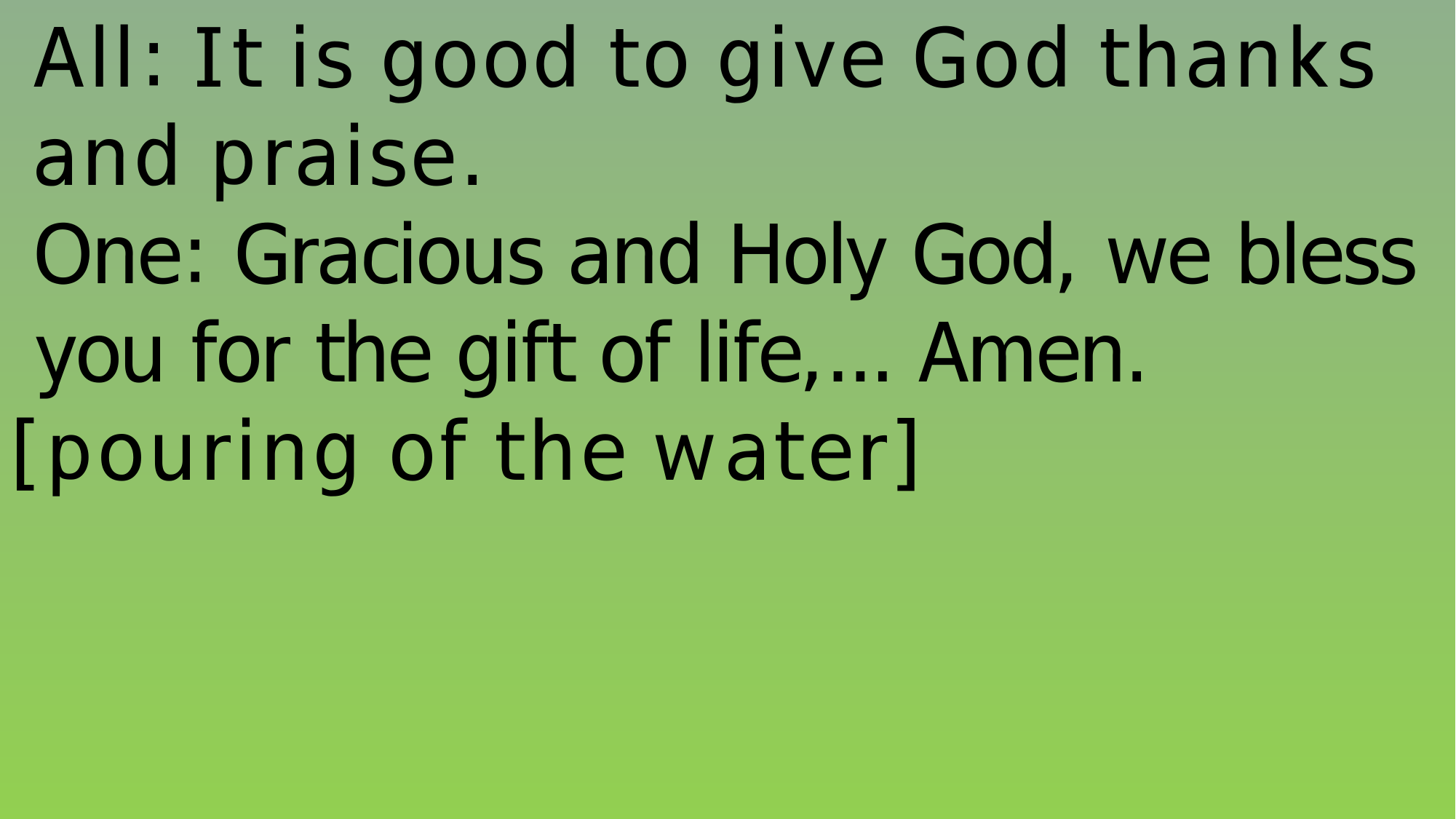

All: It is good to give God thanks
 and praise.
 One: Gracious and Holy God, we bless
 you for the gift of life,… Amen.
[pouring of the water]